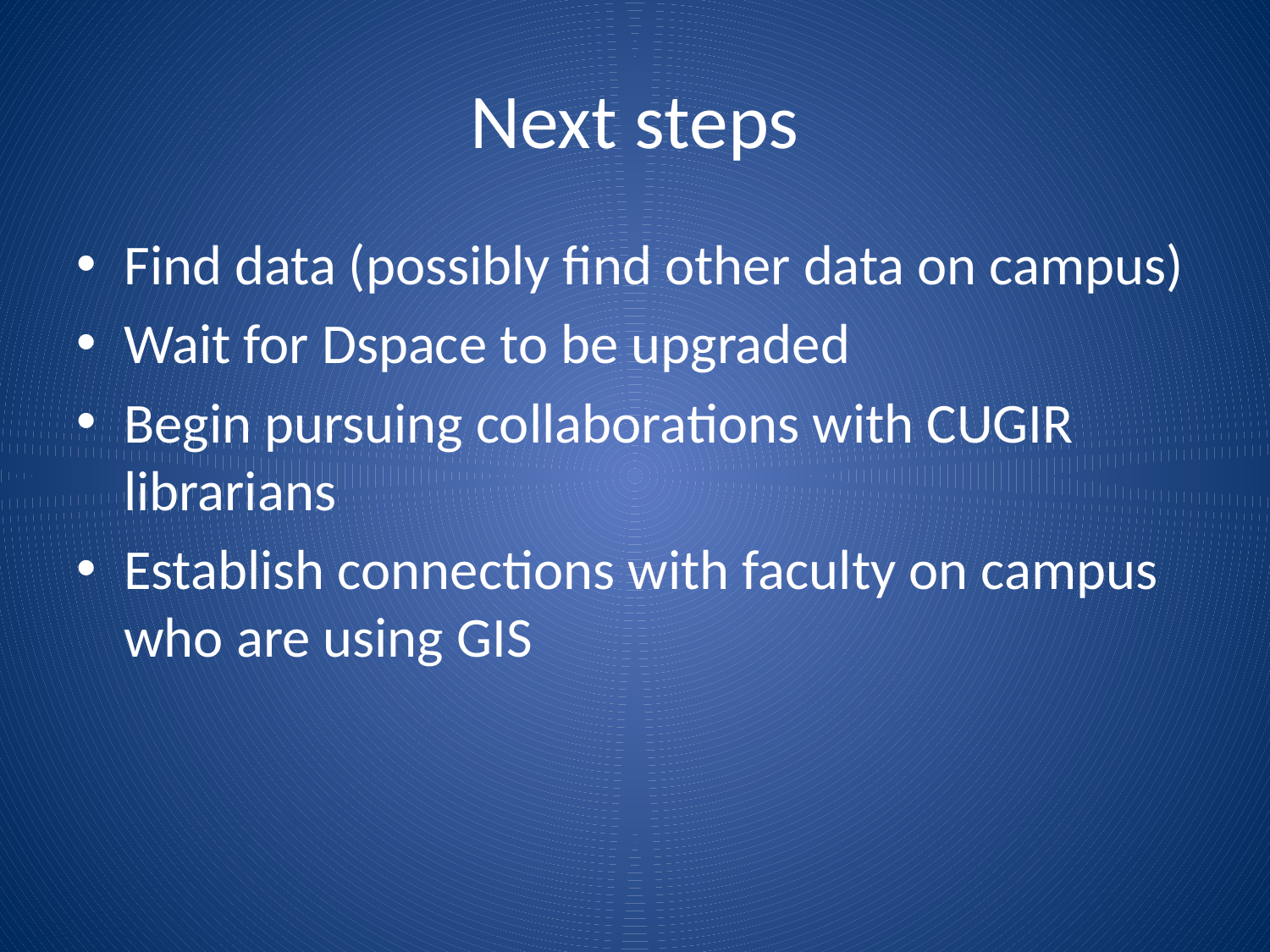

# Next steps
Find data (possibly find other data on campus)
Wait for Dspace to be upgraded
Begin pursuing collaborations with CUGIR librarians
Establish connections with faculty on campus who are using GIS